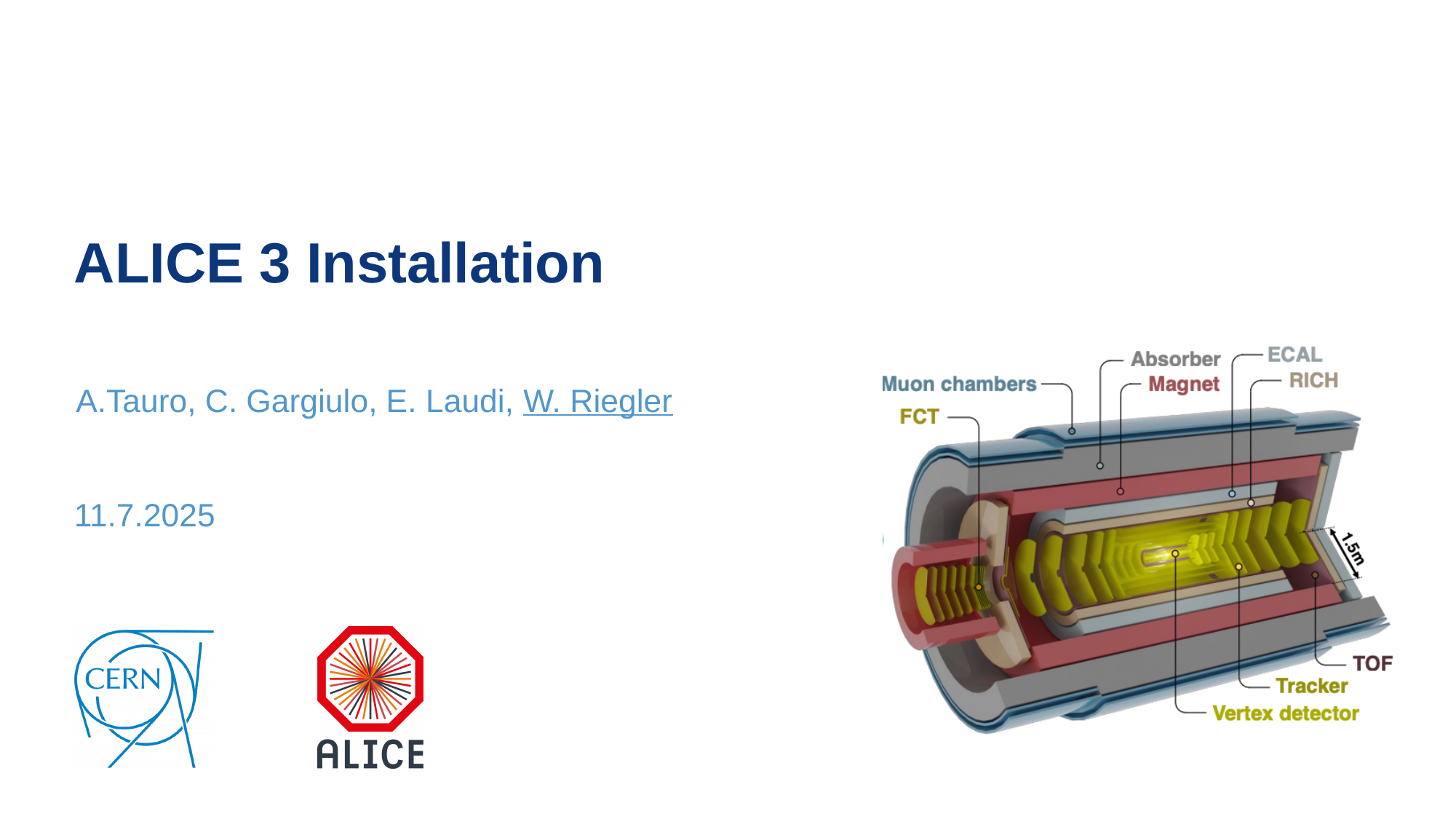

# ALICE 3 Installation
A.Tauro, C. Gargiulo, E. Laudi, W. Riegler
11.7.2025